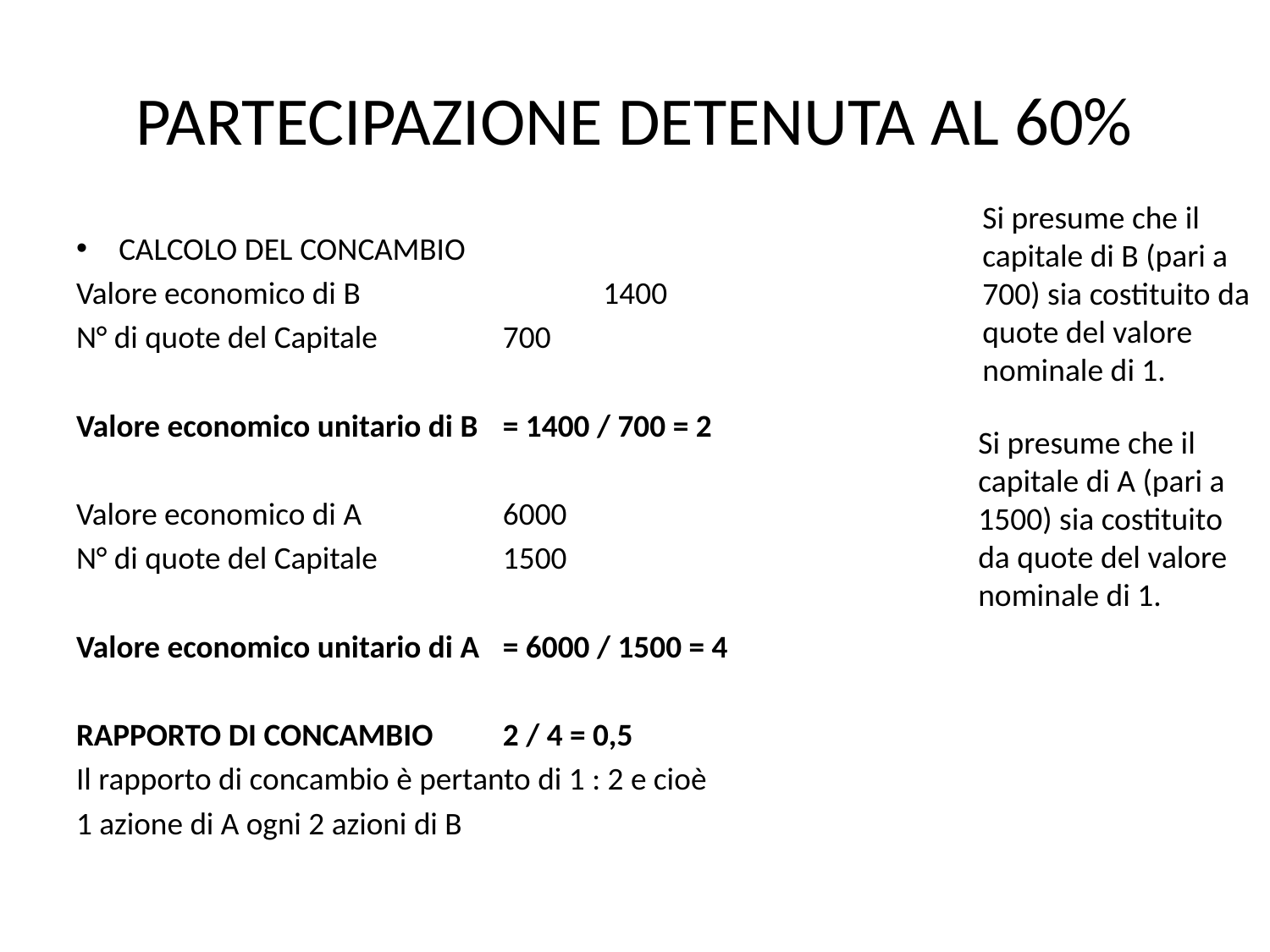

# PARTECIPAZIONE DETENUTA AL 60%
Si presume che il capitale di B (pari a 700) sia costituito da quote del valore nominale di 1.
CALCOLO DEL CONCAMBIO
Valore economico di B			              1400
N° di quote del Capitale				700

Valore economico unitario di B		= 1400 / 700 = 2

Valore economico di A				6000
N° di quote del Capitale				1500

Valore economico unitario di A		= 6000 / 1500 = 4

RAPPORTO DI CONCAMBIO 		2 / 4 = 0,5
Il rapporto di concambio è pertanto di 1 : 2 e cioè
1 azione di A ogni 2 azioni di B
Si presume che il capitale di A (pari a 1500) sia costituito da quote del valore nominale di 1.